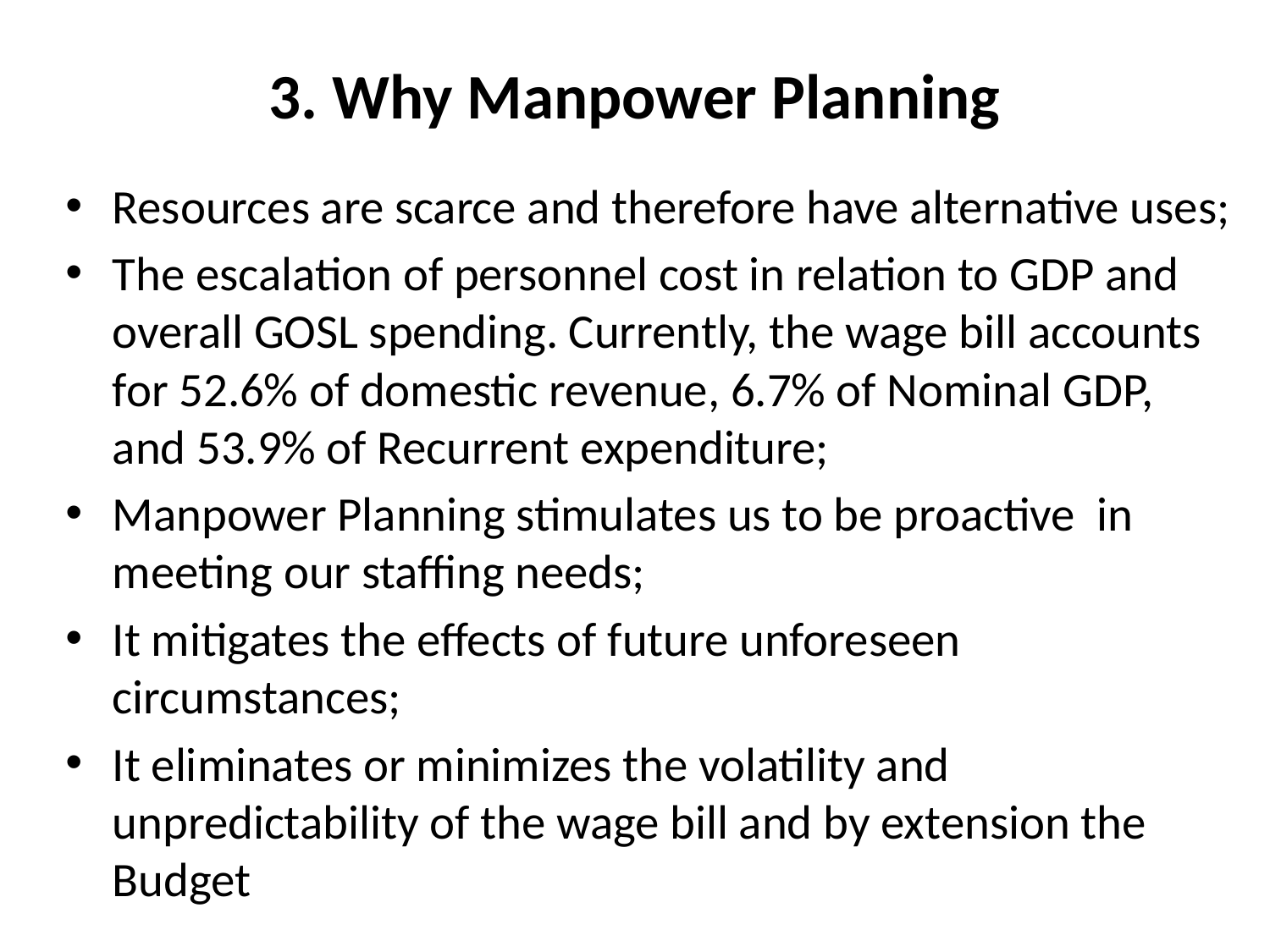

# 3. Why Manpower Planning
Resources are scarce and therefore have alternative uses;
The escalation of personnel cost in relation to GDP and overall GOSL spending. Currently, the wage bill accounts for 52.6% of domestic revenue, 6.7% of Nominal GDP, and 53.9% of Recurrent expenditure;
Manpower Planning stimulates us to be proactive  in meeting our staffing needs;
It mitigates the effects of future unforeseen circumstances;
It eliminates or minimizes the volatility and unpredictability of the wage bill and by extension the Budget